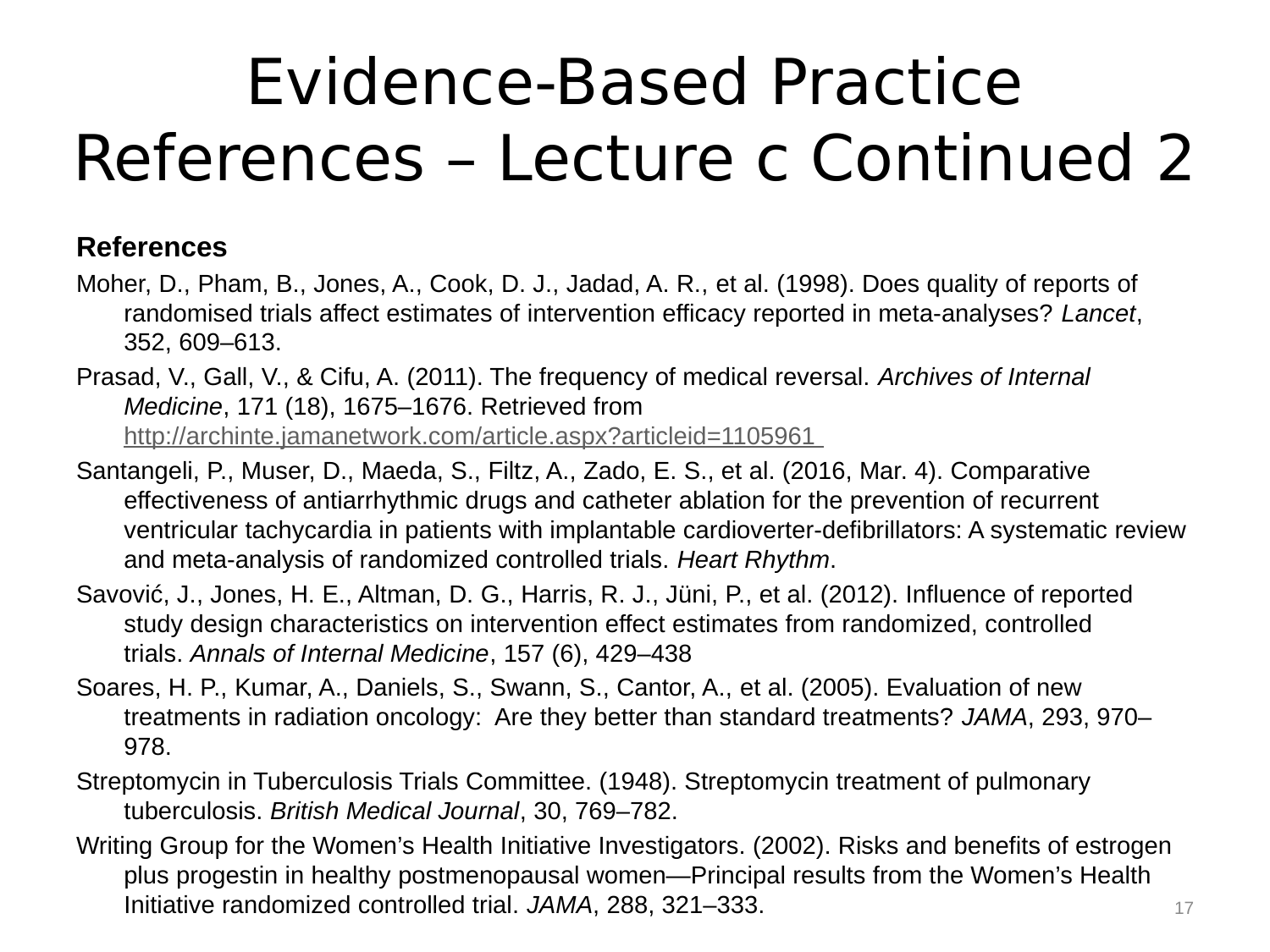

# Evidence-Based Practice References – Lecture c Continued 2
References
Moher, D., Pham, B., Jones, A., Cook, D. J., Jadad, A. R., et al. (1998). Does quality of reports of randomised trials affect estimates of intervention efficacy reported in meta-analyses? Lancet, 352, 609–613.
Prasad, V., Gall, V., & Cifu, A. (2011). The frequency of medical reversal. Archives of Internal Medicine, 171 (18), 1675–1676. Retrieved from http://archinte.jamanetwork.com/article.aspx?articleid=1105961
Santangeli, P., Muser, D., Maeda, S., Filtz, A., Zado, E. S., et al. (2016, Mar. 4). Comparative effectiveness of antiarrhythmic drugs and catheter ablation for the prevention of recurrent ventricular tachycardia in patients with implantable cardioverter-defibrillators: A systematic review and meta-analysis of randomized controlled trials. Heart Rhythm.
Savović, J., Jones, H. E., Altman, D. G., Harris, R. J., Jüni, P., et al. (2012). Influence of reported study design characteristics on intervention effect estimates from randomized, controlled trials. Annals of Internal Medicine, 157 (6), 429–438
Soares, H. P., Kumar, A., Daniels, S., Swann, S., Cantor, A., et al. (2005). Evaluation of new treatments in radiation oncology:  Are they better than standard treatments? JAMA, 293, 970–978.
Streptomycin in Tuberculosis Trials Committee. (1948). Streptomycin treatment of pulmonary tuberculosis. British Medical Journal, 30, 769–782.
Writing Group for the Women’s Health Initiative Investigators. (2002). Risks and benefits of estrogen plus progestin in healthy postmenopausal women—Principal results from the Women’s Health Initiative randomized controlled trial. JAMA, 288, 321–333.
17